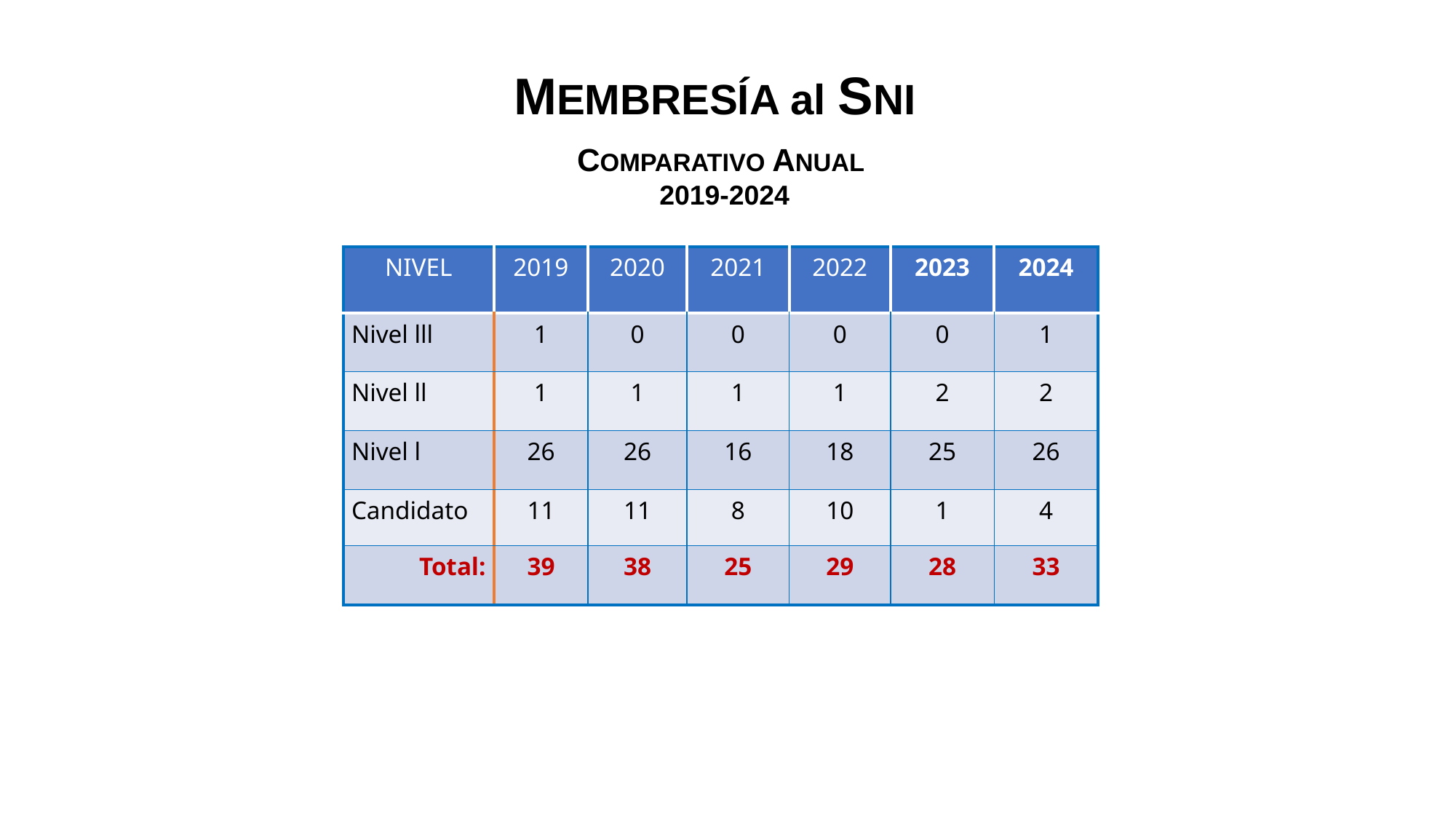

MEMBRESÍA al SNI

COMPARATIVO ANUAL
 2019-2024
| NIVEL | 2019 | 2020 | 2021 | 2022 | 2023 | 2024 |
| --- | --- | --- | --- | --- | --- | --- |
| Nivel lll | 1 | 0 | 0 | 0 | 0 | 1 |
| Nivel ll | 1 | 1 | 1 | 1 | 2 | 2 |
| Nivel l | 26 | 26 | 16 | 18 | 25 | 26 |
| Candidato | 11 | 11 | 8 | 10 | 1 | 4 |
| Total: | 39 | 38 | 25 | 29 | 28 | 33 |